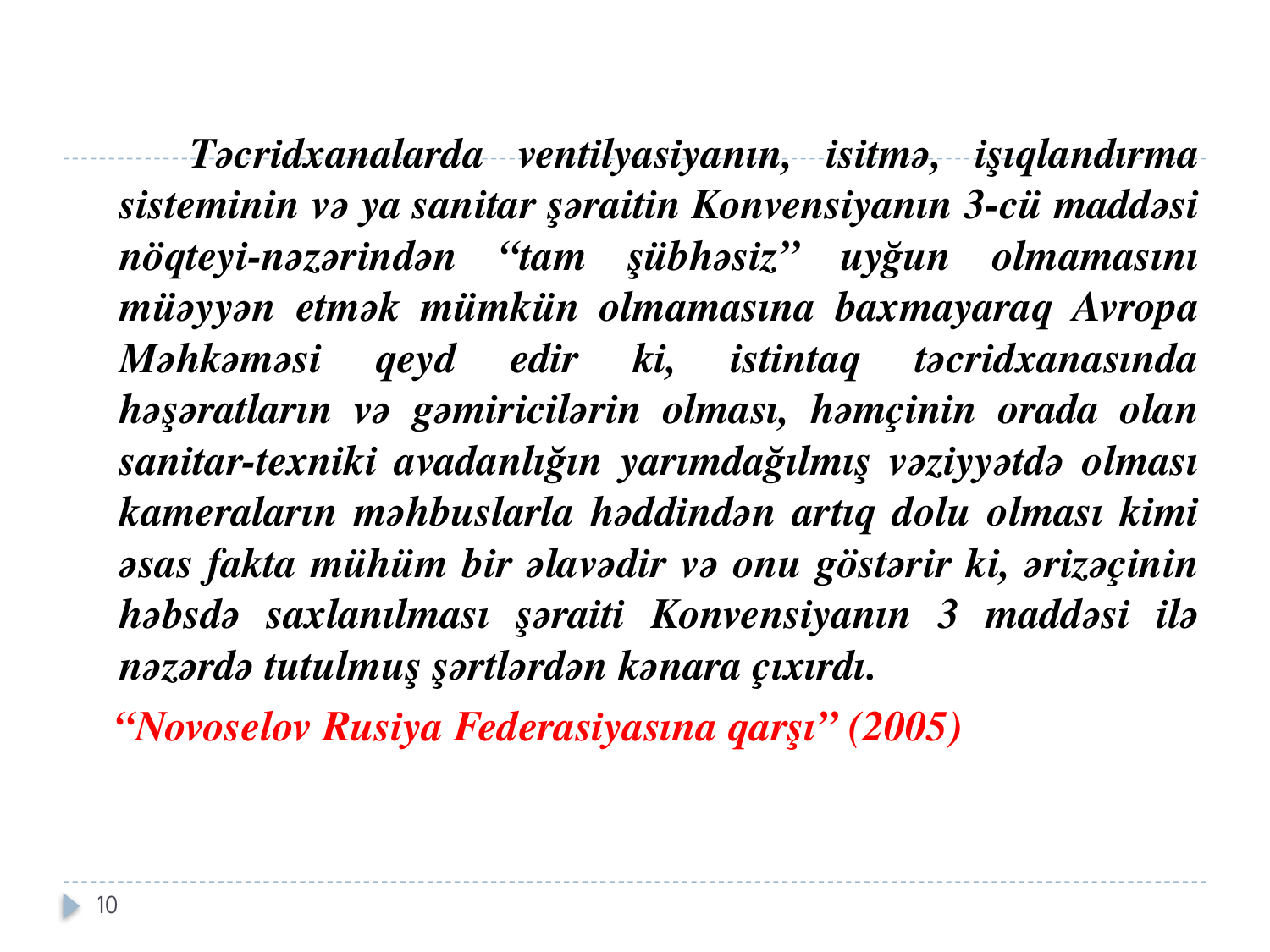

Təcridxanalarda ventilyasiyanın, isitmə, işıqlandırma sisteminin və ya sanitar şəraitin Konvensiyanın 3-cü maddəsi nöqteyi-nəzərindən “tam şübhəsiz” uyğun olmamasını müəyyən etmək mümkün olmamasına baxmayaraq Avropa Məhkəməsi qeyd edir ki, istintaq təcridxanasında həşəratların və gəmiricilərin olması, həmçinin orada olan sanitar-texniki avadanlığın yarımdağılmış vəziyyətdə olması kameraların məhbuslarla həddindən artıq dolu olması kimi əsas fakta mühüm bir əlavədir və onu göstərir ki, ərizəçinin həbsdə saxlanılması şəraiti Konvensiyanın 3 maddəsi ilə nəzərdə tutulmuş şərtlərdən kənara çıxırdı.
   “Novoselov Rusiya Federasiyasına qarşı” (2005)
10